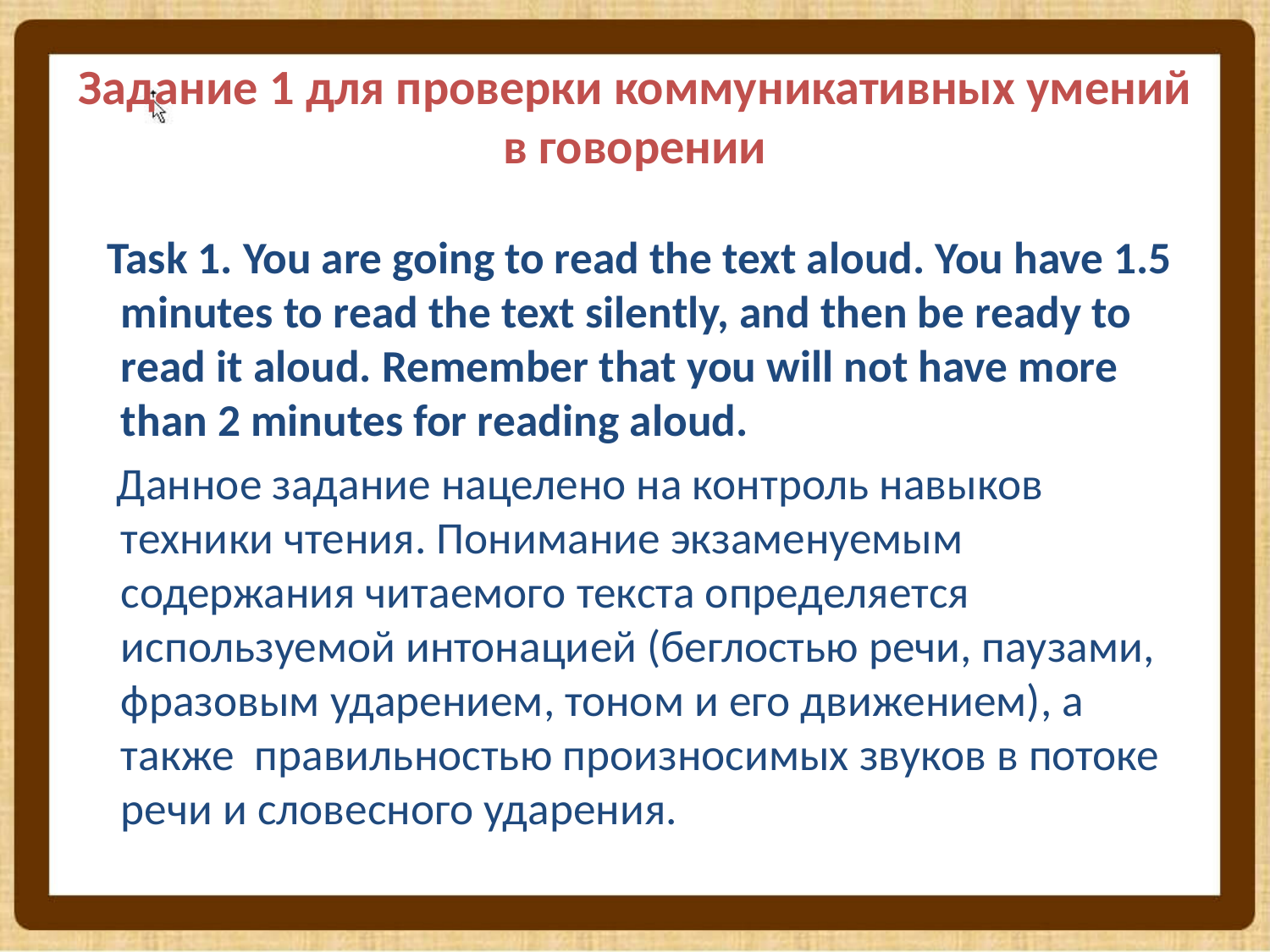

# Задание 1 для проверки коммуникативных умений в говорении
   Task 1. You are going to read the text aloud. You have 1.5 minutes to read the text silently, and then be ready to read it aloud. Remember that you will not have more than 2 minutes for reading aloud.
    Данное задание нацелено на контроль навыков техники чтения. Понимание экзаменуемым содержания читаемого текста определяется используемой интонацией (беглостью речи, паузами, фразовым ударением, тоном и его движением), а также  правильностью произносимых звуков в потоке речи и словесного ударения.